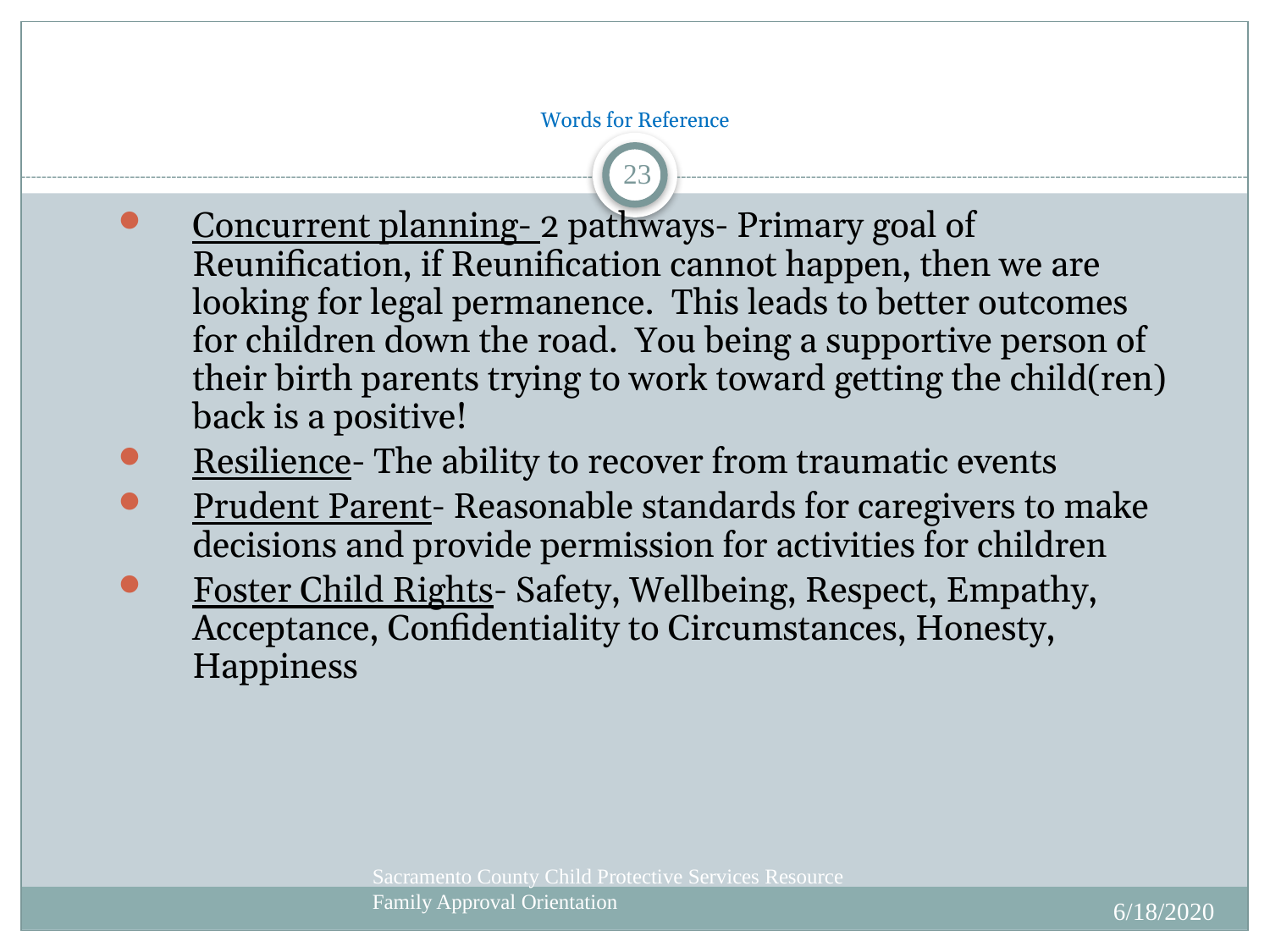

# Words for Reference
23
Concurrent planning- 2 pathways- Primary goal of Reunification, if Reunification cannot happen, then we are looking for legal permanence.  This leads to better outcomes for children down the road.  You being a supportive person of their birth parents trying to work toward getting the child(ren) back is a positive!
Resilience- The ability to recover from traumatic events
Prudent Parent- Reasonable standards for caregivers to make decisions and provide permission for activities for children
Foster Child Rights- Safety, Wellbeing, Respect, Empathy, Acceptance, Confidentiality to Circumstances, Honesty, Happiness

Sacramento County Child Protective Services Resource Family Approval Orientation
6/18/2020